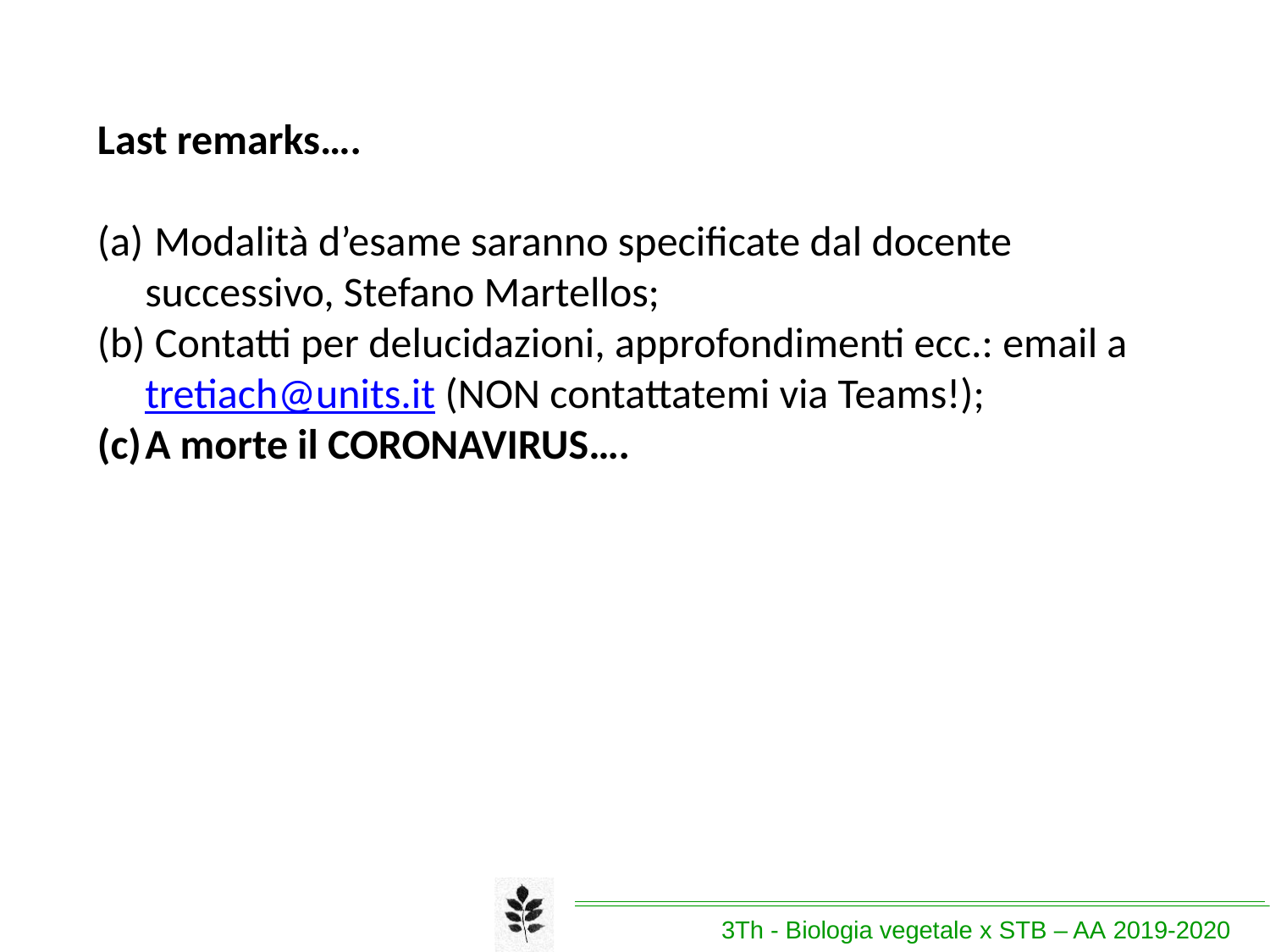

Last remarks….

 Modalità d’esame saranno specificate dal docente successivo, Stefano Martellos;
 Contatti per delucidazioni, approfondimenti ecc.: email a tretiach@units.it (NON contattatemi via Teams!);
A morte il CORONAVIRUS….

3Th - Biologia vegetale x STB – AA 2019-2020